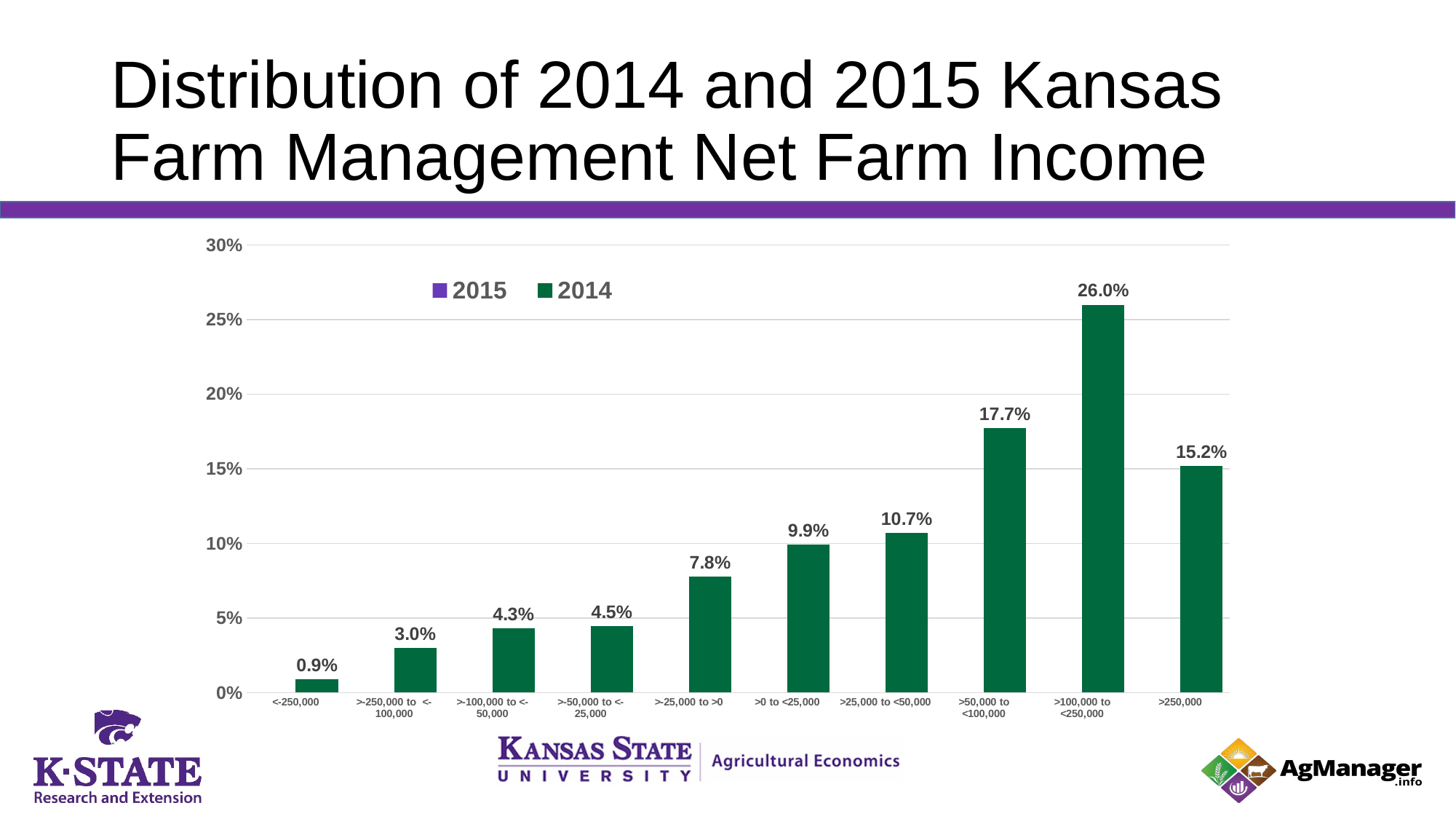

# Distribution of 2014 and 2015 Kansas Farm Management Net Farm Income

### Chart

| Category | 2015 | 2014 |
|---|---|---|
| <-250,000 | None | 0.008935824532900082 |
| >-250,000 to  <-100,000 | None | 0.030056864337936636 |
| >-100,000 to <-50,000 | None | 0.04305442729488221 |
| >-50,000 to <-25,000 | None | 0.04467912266450041 |
| >-25,000 to >0 | None | 0.07798537774167344 |
| >0 to <25,000 | None | 0.09910641754670999 |
| >25,000 to <50,000 | None | 0.10722989439480098 |
| >50,000 to <100,000 | None | 0.17709179528838342 |
| >100,000 to <250,000 | None | 0.25995125913891143 |
| >250,000 | None | 0.15190901705930138 |